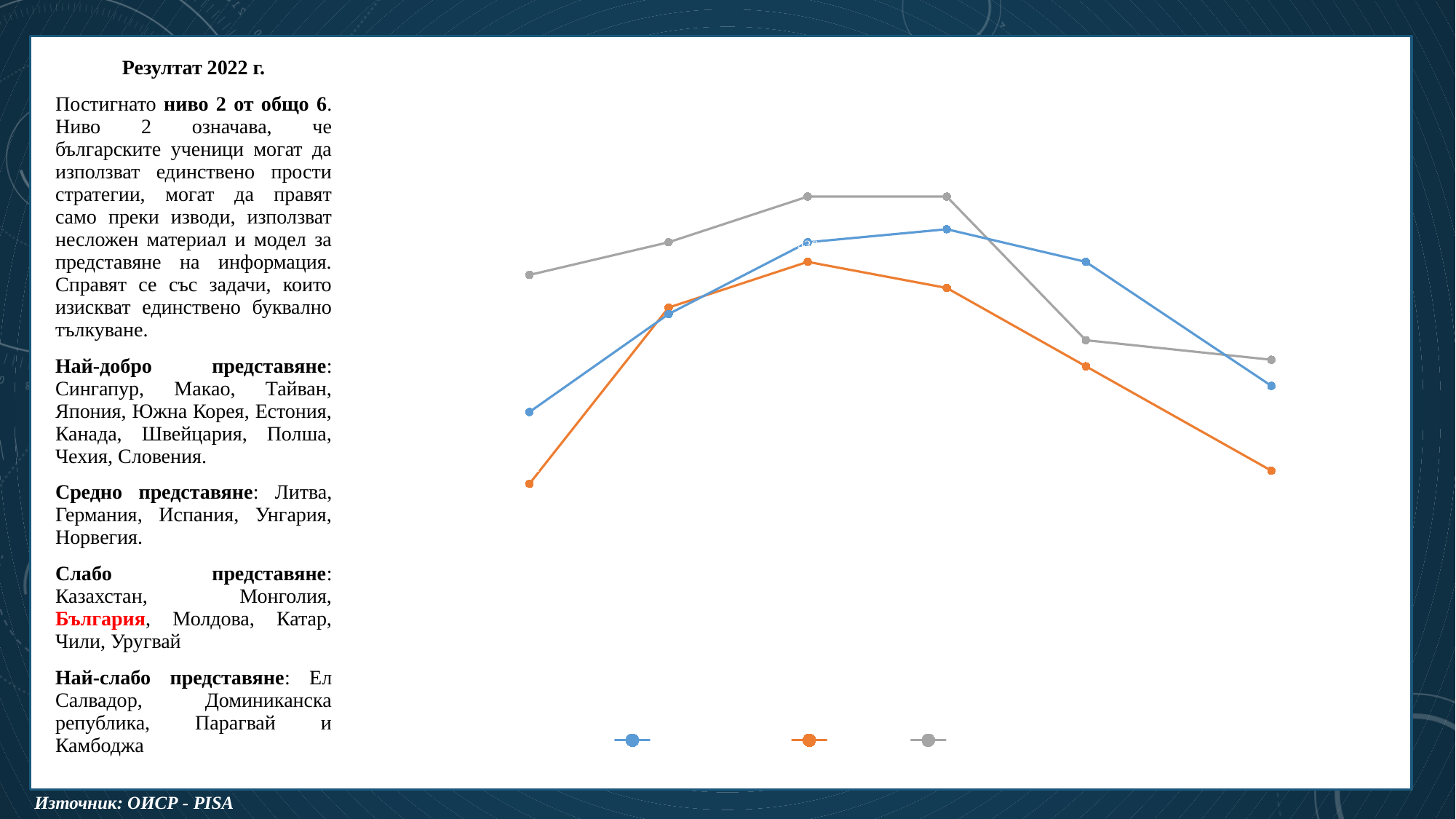

Резултат 2022 г.
Постигнато ниво 2 от общо 6. Ниво 2 означава, че българските ученици могат да използват единствено прости стратегии, могат да правят само преки изводи, използват несложен материал и модел за представяне на информация. Справят се със задачи, които изискват единствено буквално тълкуване.
Най-добро представяне: Сингапур, Макао, Тайван, Япония, Южна Корея, Естония, Канада, Швейцария, Полша, Чехия, Словения.
Средно представяне: Литва, Германия, Испания, Унгария, Норвегия.
Слабо представяне: Казахстан, Монголия, България, Молдова, Катар, Чили, Уругвай
Най-слабо представяне: Ел Салвадор, Доминиканска република, Парагвай и Камбоджа

### Chart: Сравнителни резултати по години на участие на България в Програмата за международно оценяване на учениците PISA

| Category | Математика | Четене | Природни науки |
|---|---|---|---|
3
Източник: ОИСР - PISA